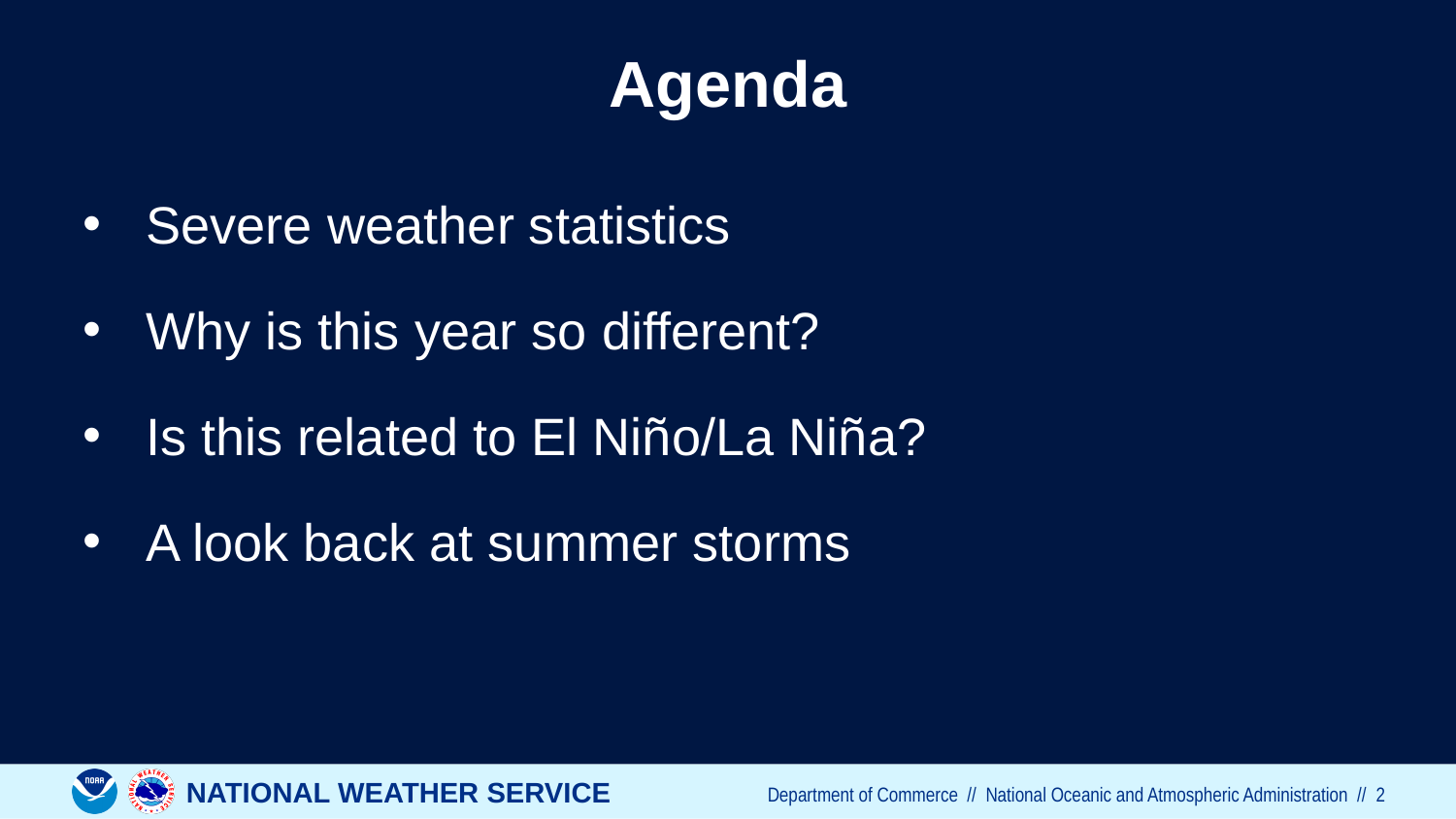

# Agenda
Severe weather statistics
Why is this year so different?
Is this related to El Niño/La Niña?
A look back at summer storms